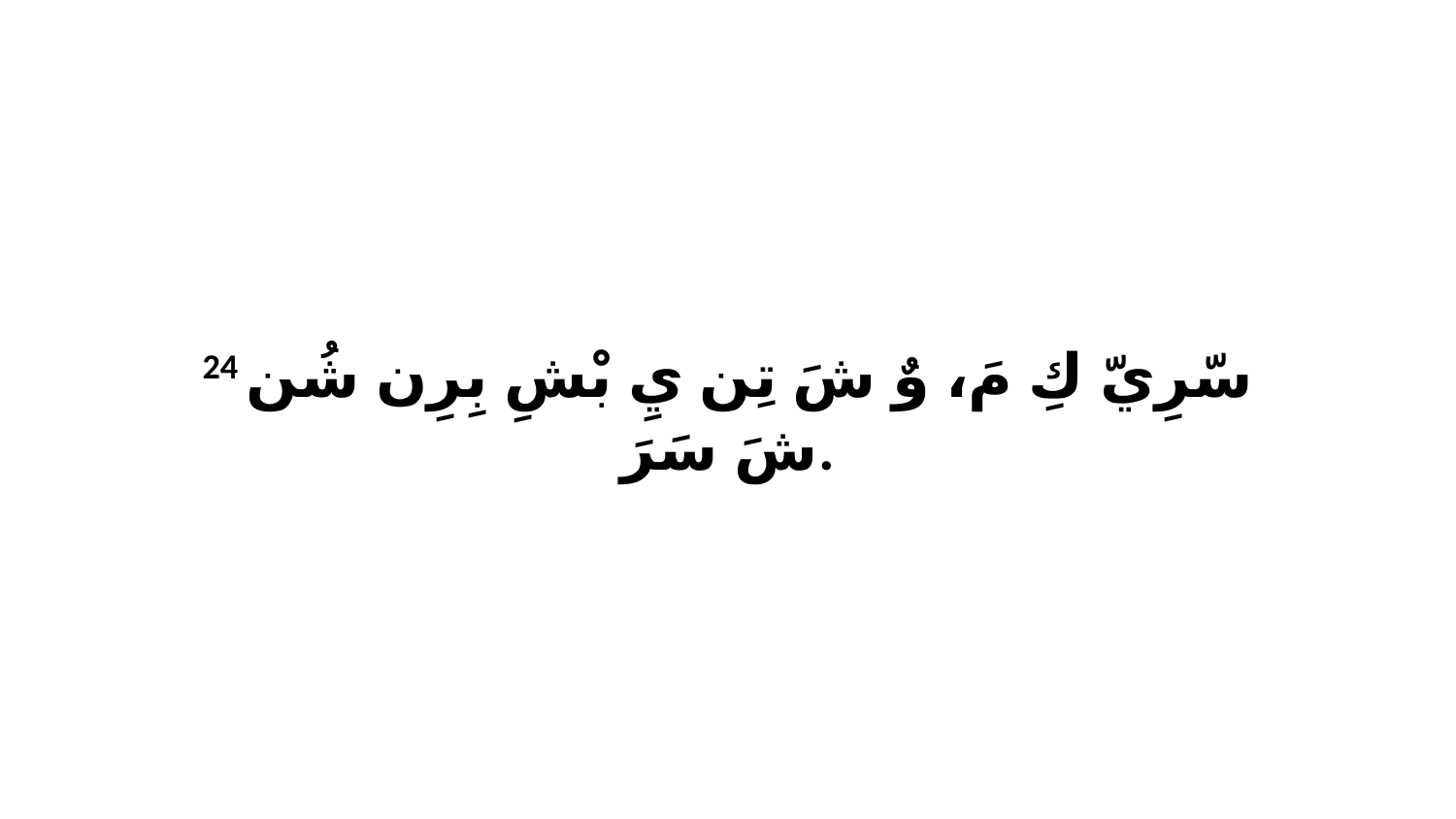

24 سّرِيّ كِ مَ، وٌ شَ تِن يِ بْشِ بِرِن شُن شَ سَرَ.